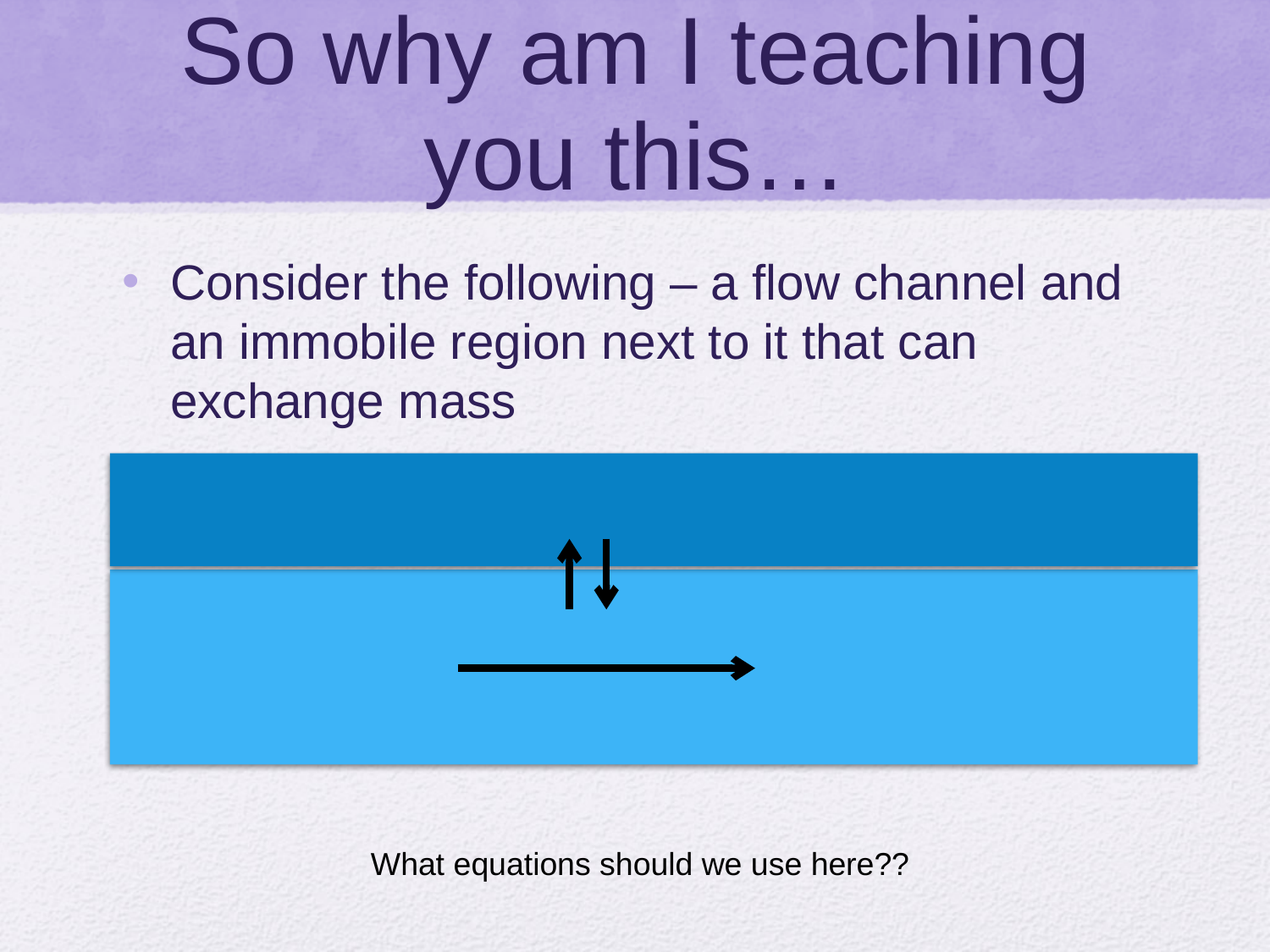

# So why am I teaching you this…
Consider the following – a flow channel and an immobile region next to it that can exchange mass

What equations should we use here??